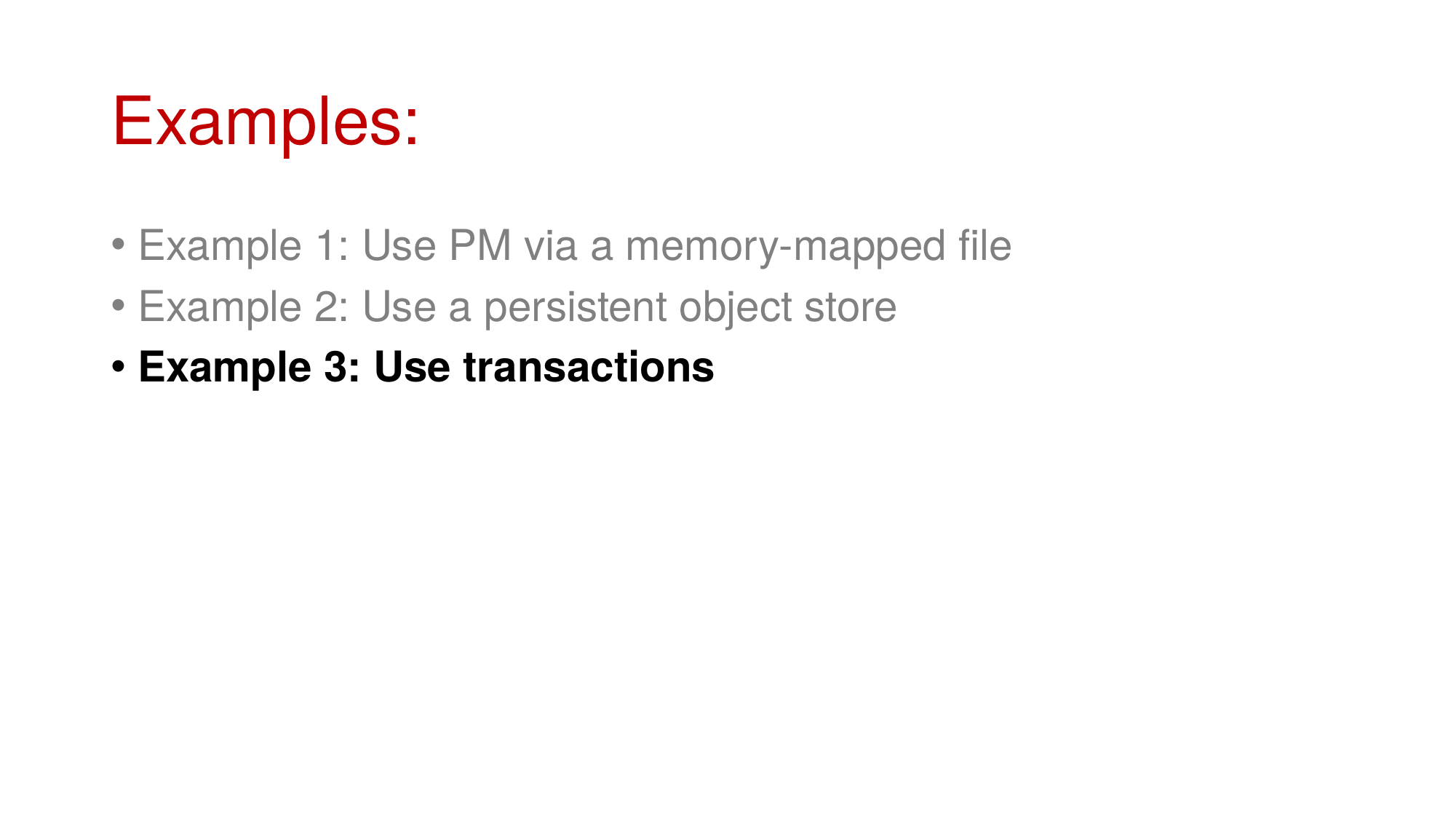

# Examples:
Example 1: Use PM via a memory-mapped file
Example 2: Use a persistent object store
Example 3: Use transactions